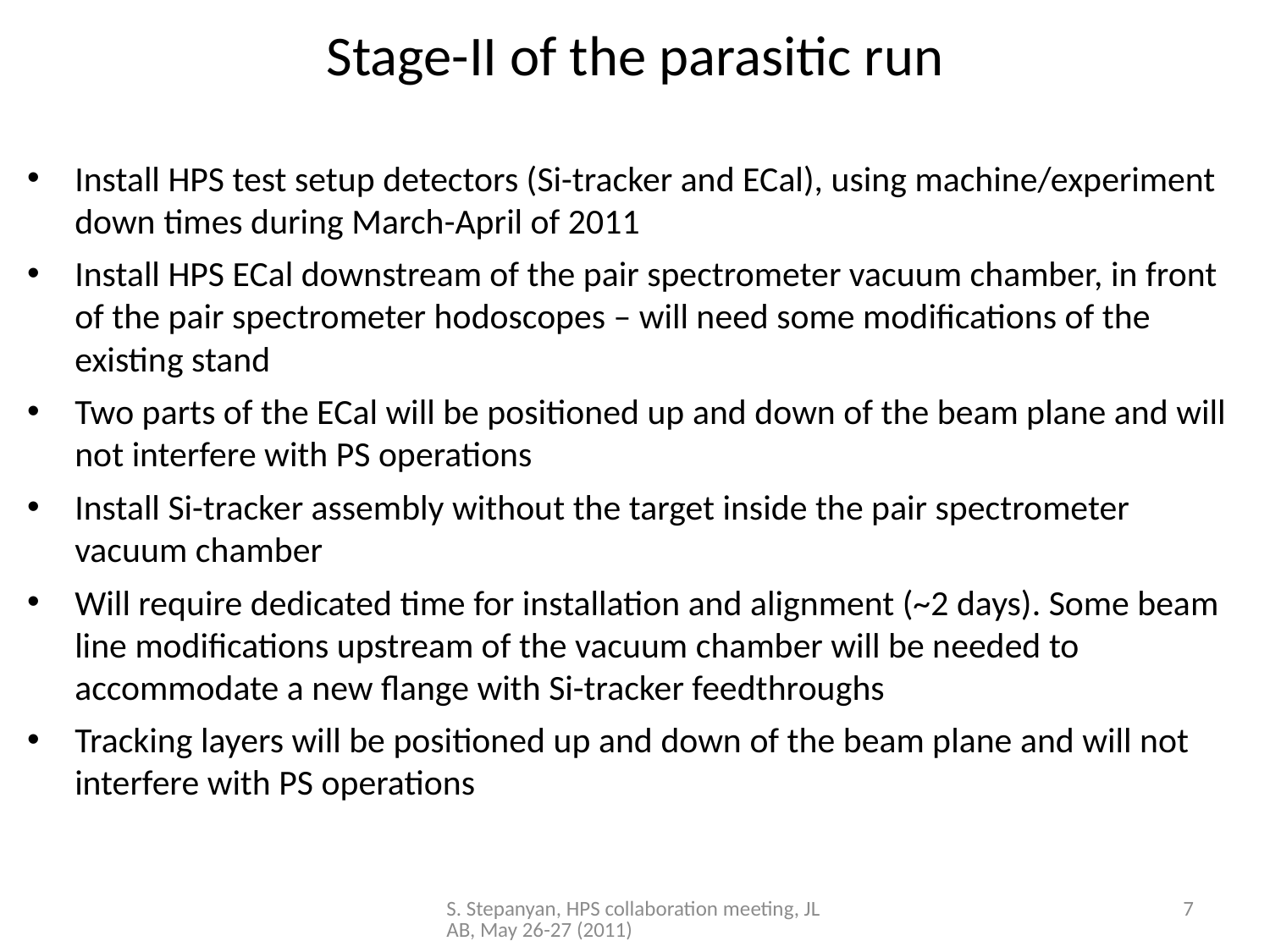

# Stage-II of the parasitic run
Install HPS test setup detectors (Si-tracker and ECal), using machine/experiment down times during March-April of 2011
Install HPS ECal downstream of the pair spectrometer vacuum chamber, in front of the pair spectrometer hodoscopes – will need some modifications of the existing stand
Two parts of the ECal will be positioned up and down of the beam plane and will not interfere with PS operations
Install Si-tracker assembly without the target inside the pair spectrometer vacuum chamber
Will require dedicated time for installation and alignment (~2 days). Some beam line modifications upstream of the vacuum chamber will be needed to accommodate a new flange with Si-tracker feedthroughs
Tracking layers will be positioned up and down of the beam plane and will not interfere with PS operations

S. Stepanyan, HPS collaboration meeting, JLAB, May 26-27 (2011)
7